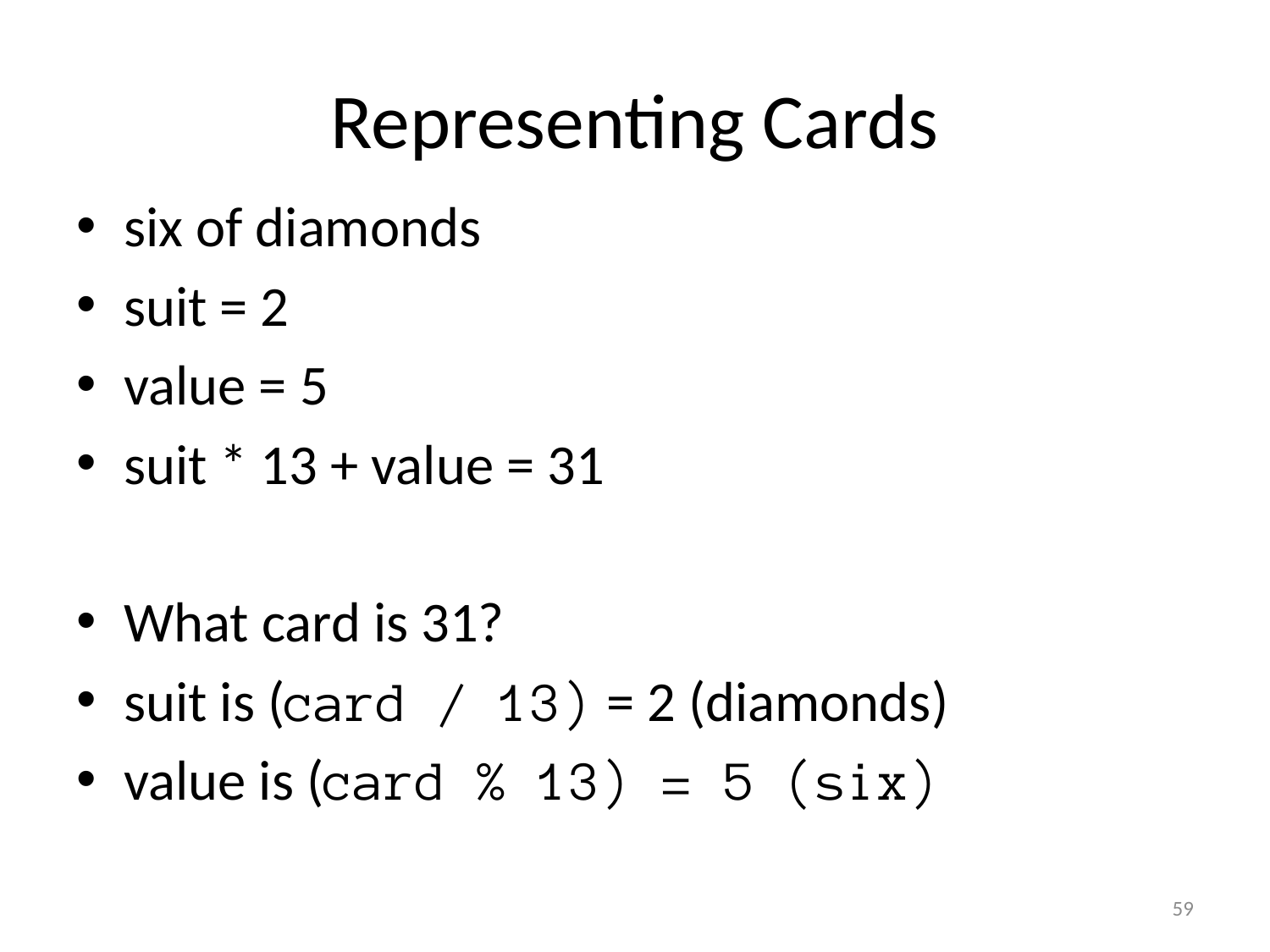

# Representing Cards
six of diamonds
suit = 2
value = 5
suit * 13 + value = 31

What card is 31?
suit is (card / 13) = 2 (diamonds)
value is (card % 13) = 5 (six)

59